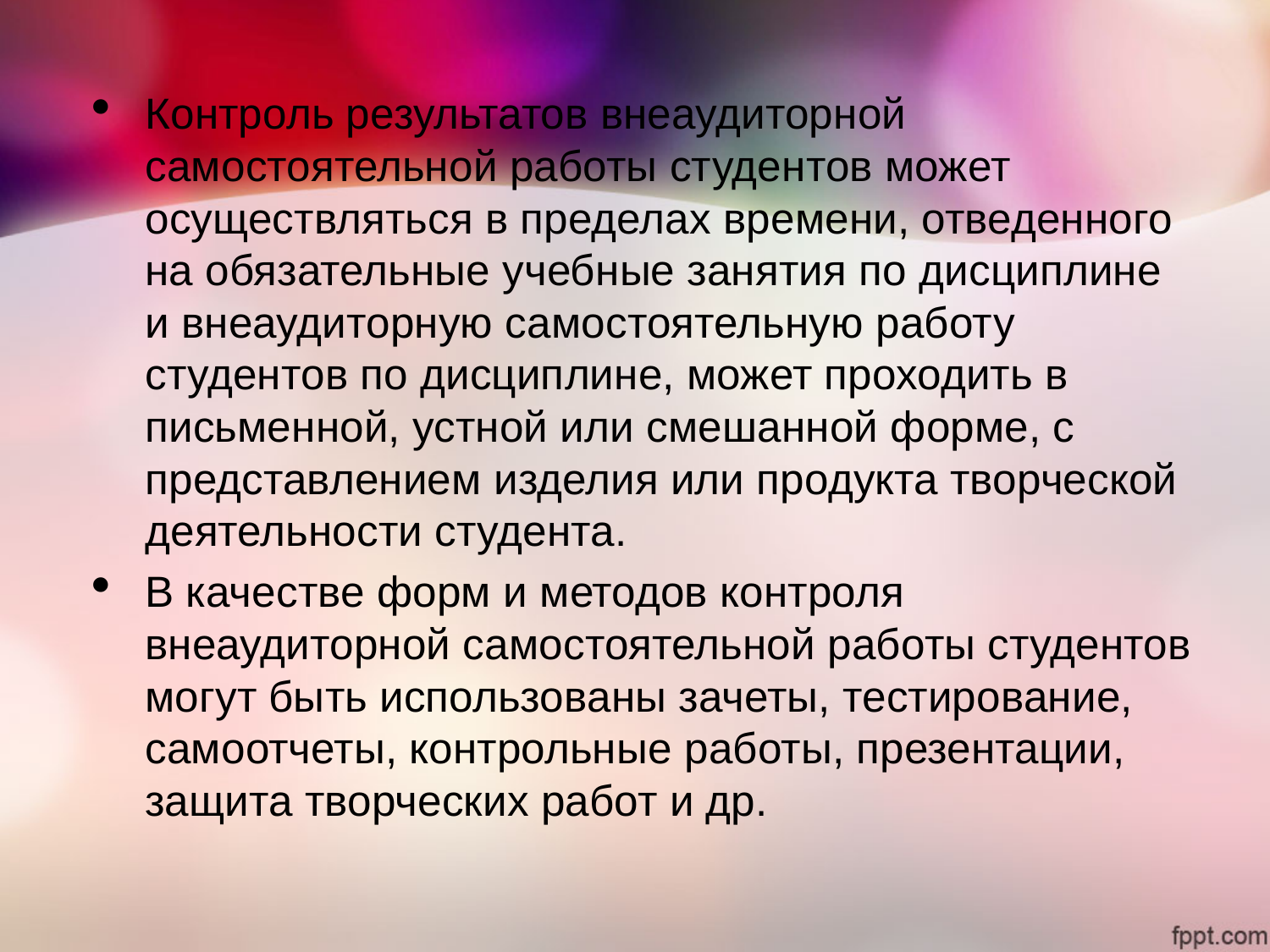

Контроль результатов внеаудиторной самостоятельной работы студентов может осуществляться в пределах времени, отведенного на обязательные учебные занятия по дисциплине и внеаудиторную самостоятельную работу студентов по дисциплине, может проходить в письменной, устной или смешанной форме, с представлением изделия или продукта творческой деятельности студента.
В качестве форм и методов контроля внеаудиторной самостоятельной работы студентов могут быть использованы зачеты, тестирование, самоотчеты, контрольные работы, презентации, защита творческих работ и др.